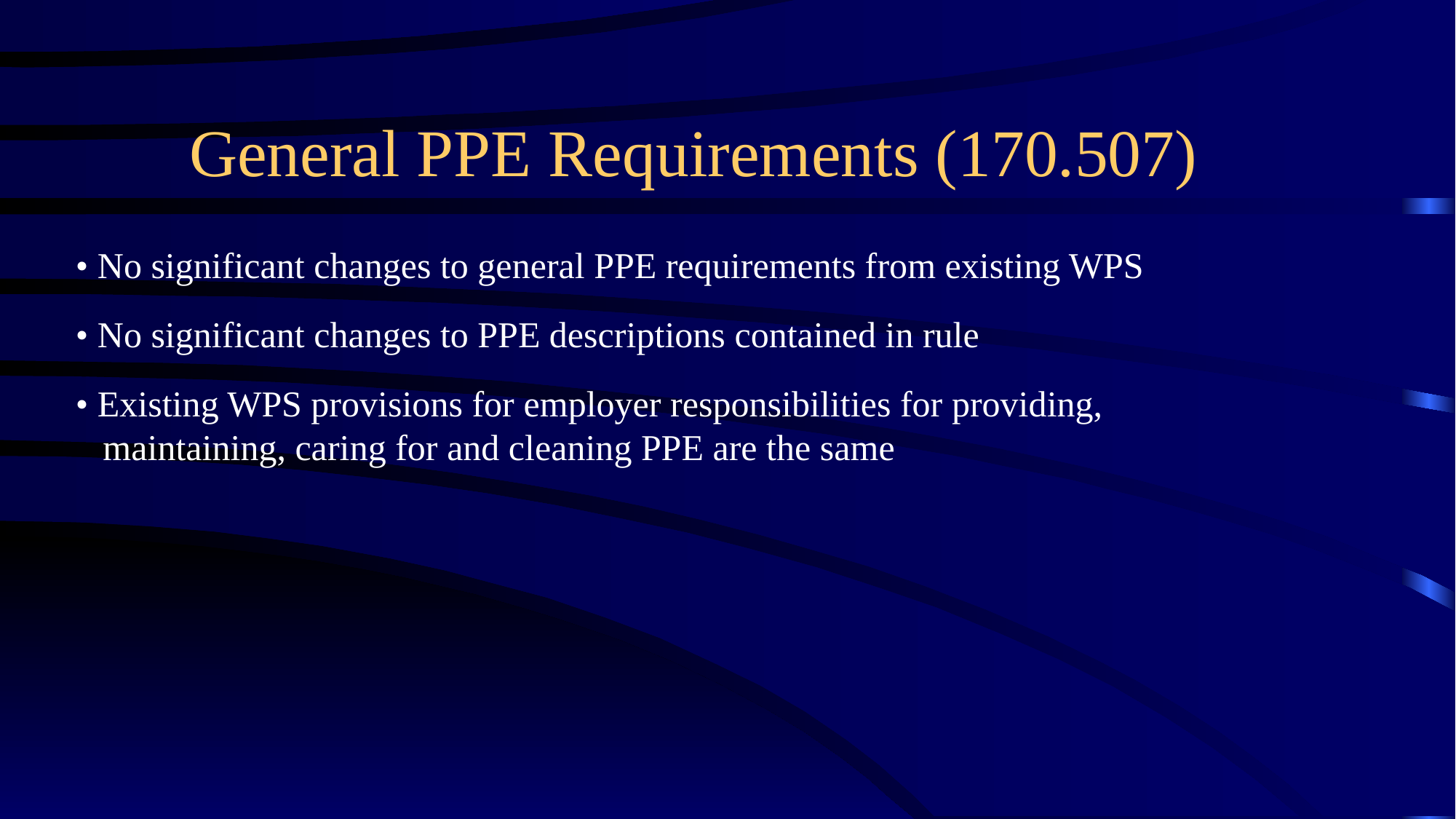

# General PPE Requirements (170.507)
• No significant changes to general PPE requirements from existing WPS
• No significant changes to PPE descriptions contained in rule
• Existing WPS provisions for employer responsibilities for providing,
   maintaining, caring for and cleaning PPE are the same